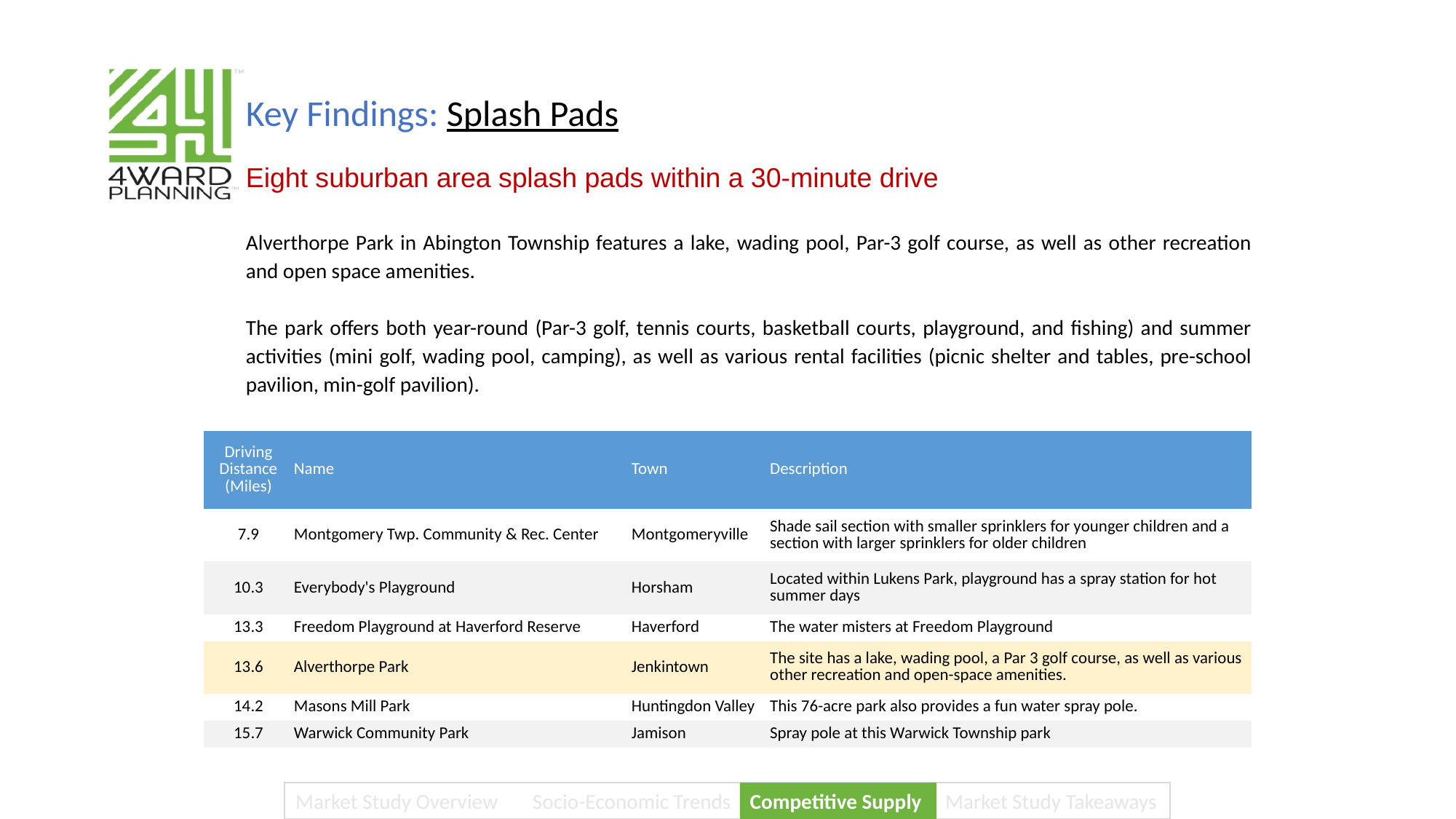

Key Findings: Splash Pads
Eight suburban area splash pads within a 30-minute drive

Alverthorpe Park in Abington Township features a lake, wading pool, Par-3 golf course, as well as other recreation and open space amenities.

The park offers both year-round (Par-3 golf, tennis courts, basketball courts, playground, and fishing) and summer activities (mini golf, wading pool, camping), as well as various rental facilities (picnic shelter and tables, pre-school pavilion, min-golf pavilion).

| Driving Distance (Miles) | Name | Town | Description |
| --- | --- | --- | --- |
| 7.9 | Montgomery Twp. Community & Rec. Center | Montgomeryville | Shade sail section with smaller sprinklers for younger children and a section with larger sprinklers for older children |
| 10.3 | Everybody's Playground | Horsham | Located within Lukens Park, playground has a spray station for hot summer days |
| 13.3 | Freedom Playground at Haverford Reserve | Haverford | The water misters at Freedom Playground |
| 13.6 | Alverthorpe Park | Jenkintown | The site has a lake, wading pool, a Par 3 golf course, as well as various other recreation and open-space amenities. |
| 14.2 | Masons Mill Park | Huntingdon Valley | This 76-acre park also provides a fun water spray pole. |
| 15.7 | Warwick Community Park | Jamison | Spray pole at this Warwick Township park |

Market Study Overview	    Socio-Economic Trends    Competitive Supply     Market Study Takeaways